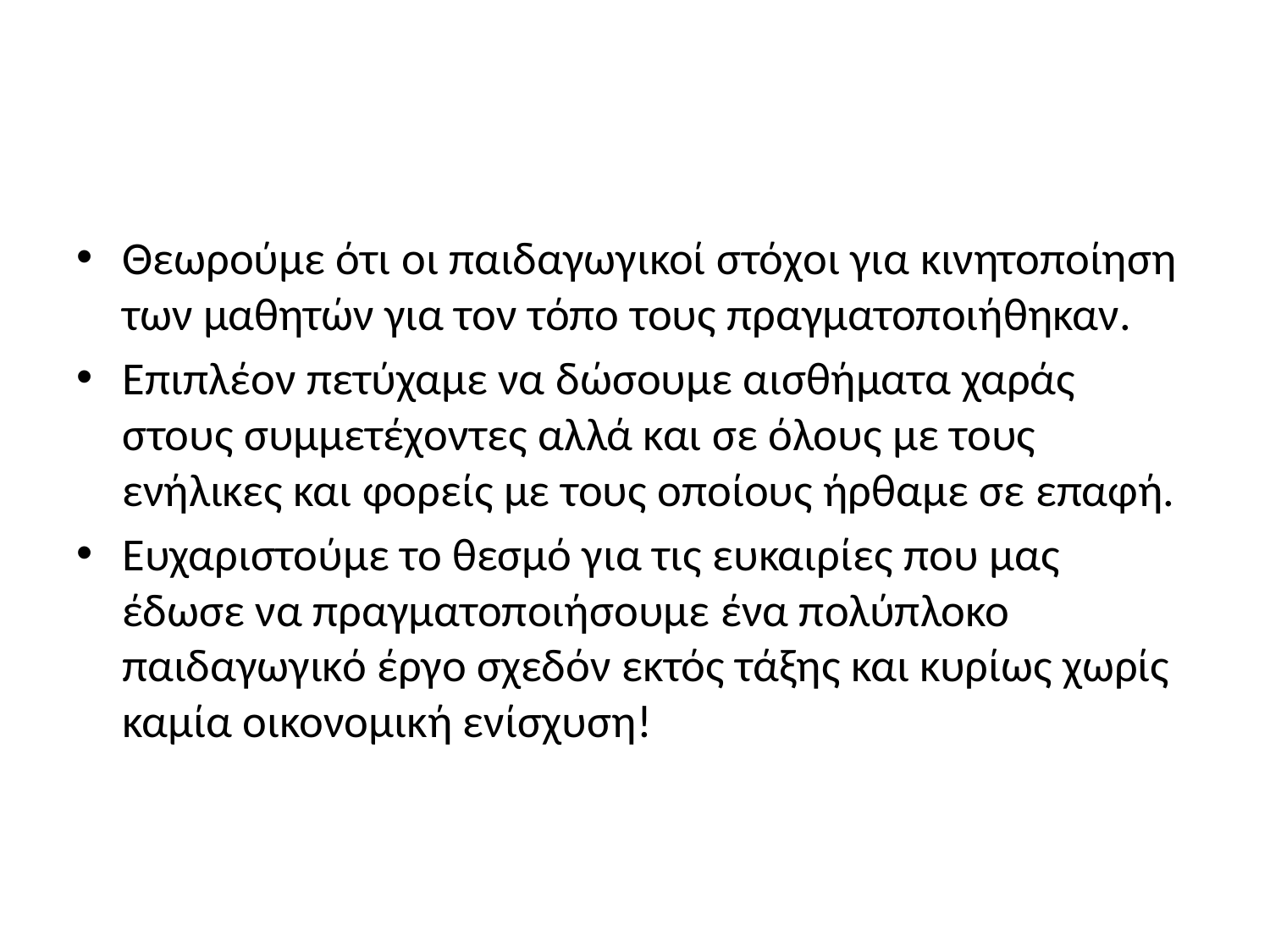

#
Θεωρούμε ότι οι παιδαγωγικοί στόχοι για κινητοποίηση των μαθητών για τον τόπο τους πραγματοποιήθηκαν.
Επιπλέον πετύχαμε να δώσουμε αισθήματα χαράς στους συμμετέχοντες αλλά και σε όλους με τους ενήλικες και φορείς με τους οποίους ήρθαμε σε επαφή.
Ευχαριστούμε το θεσμό για τις ευκαιρίες που μας έδωσε να πραγματοποιήσουμε ένα πολύπλοκο παιδαγωγικό έργο σχεδόν εκτός τάξης και κυρίως χωρίς καμία οικονομική ενίσχυση!